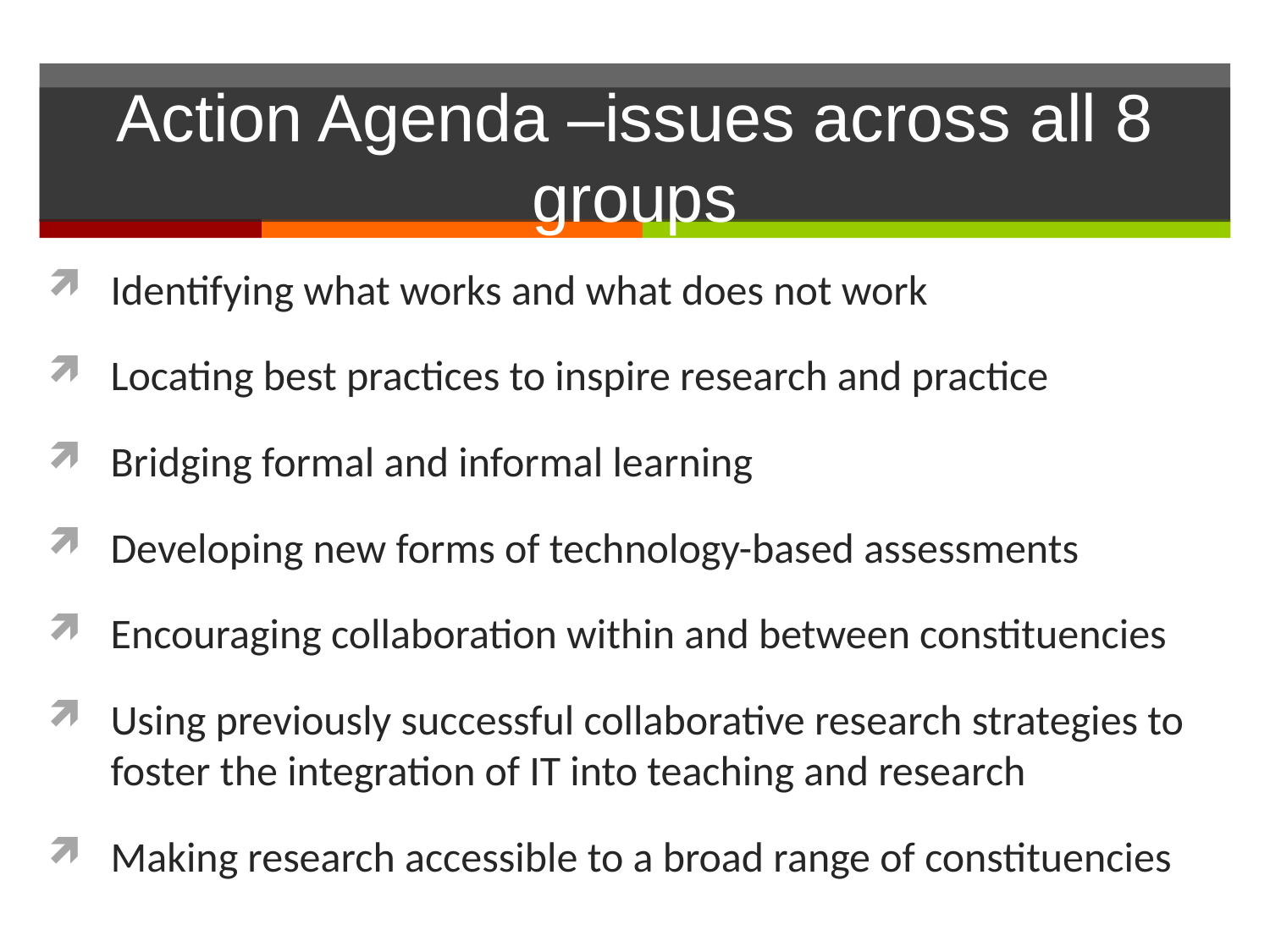

# Action Agenda –issues across all 8 groups
Identifying what works and what does not work
Locating best practices to inspire research and practice
Bridging formal and informal learning
Developing new forms of technology-based assessments
Encouraging collaboration within and between constituencies
Using previously successful collaborative research strategies to foster the integration of IT into teaching and research
Making research accessible to a broad range of constituencies